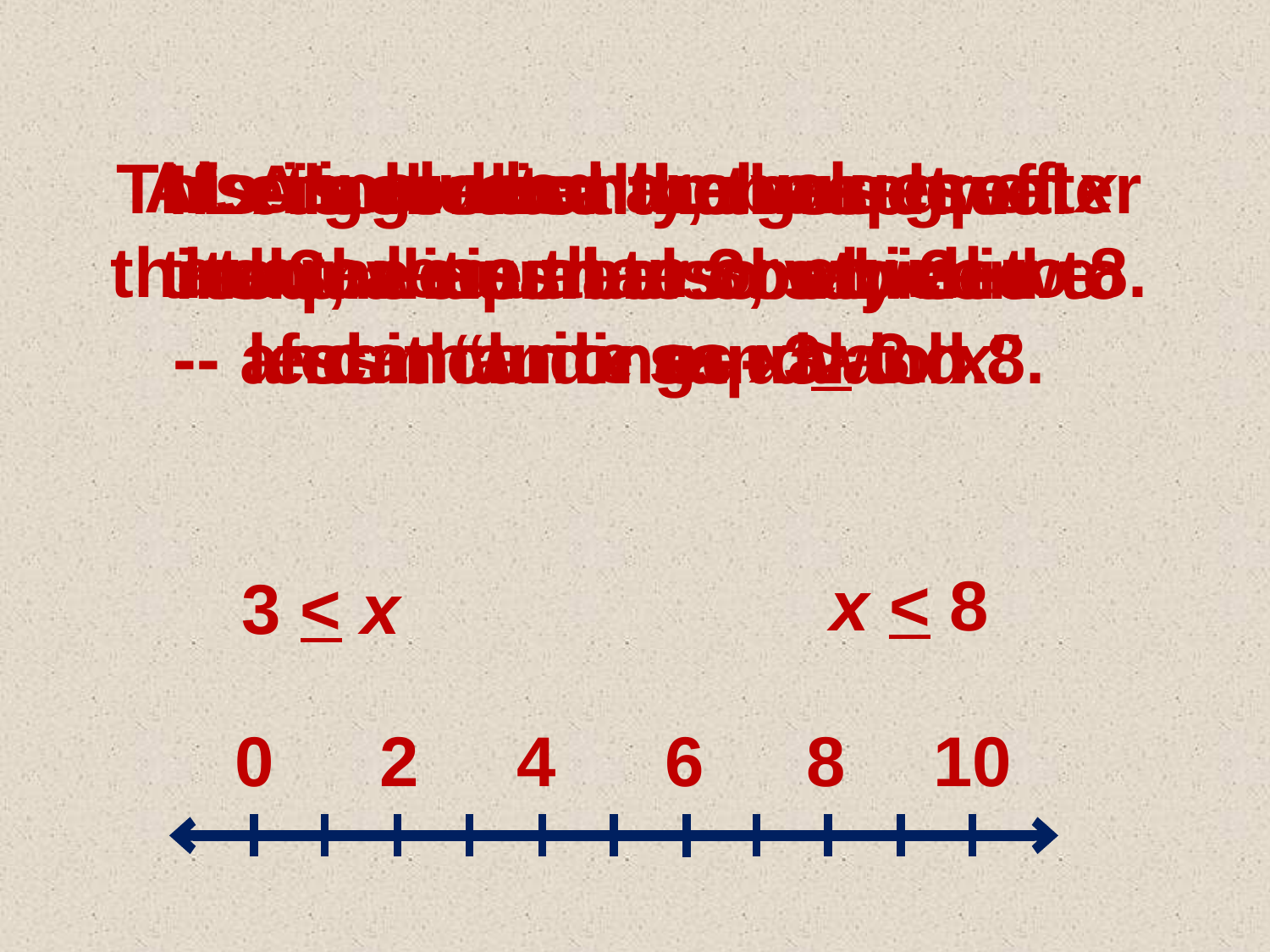

Also included are values of x that are less than or equal to 8.
This includes numbers greater than or equal to 3, which we can write as x > 3.
Let’s look at the graph of
all the numbers between
-- and including -- 3 and 8.
If x is greater than or equal
to 3, we can also say 3 is
less than or equal to x.
Algebraically, these two inequalities are combined to form “an x sandwich.”
x < 8
3 < x
0      2     4      6      8     10